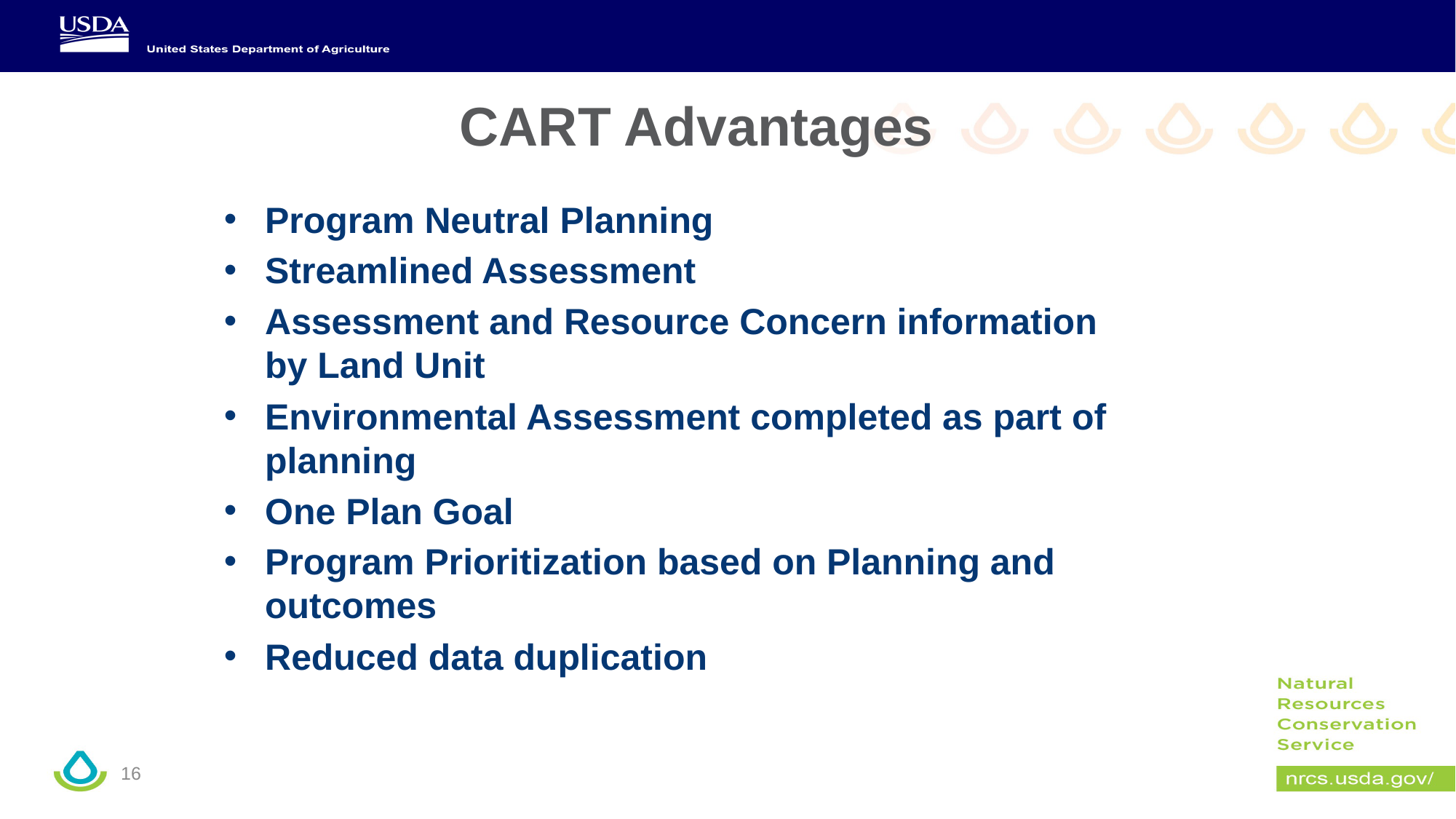

# CART Advantages
Program Neutral Planning
Streamlined Assessment
Assessment and Resource Concern information by Land Unit
Environmental Assessment completed as part of planning
One Plan Goal
Program Prioritization based on Planning and outcomes
Reduced data duplication

16